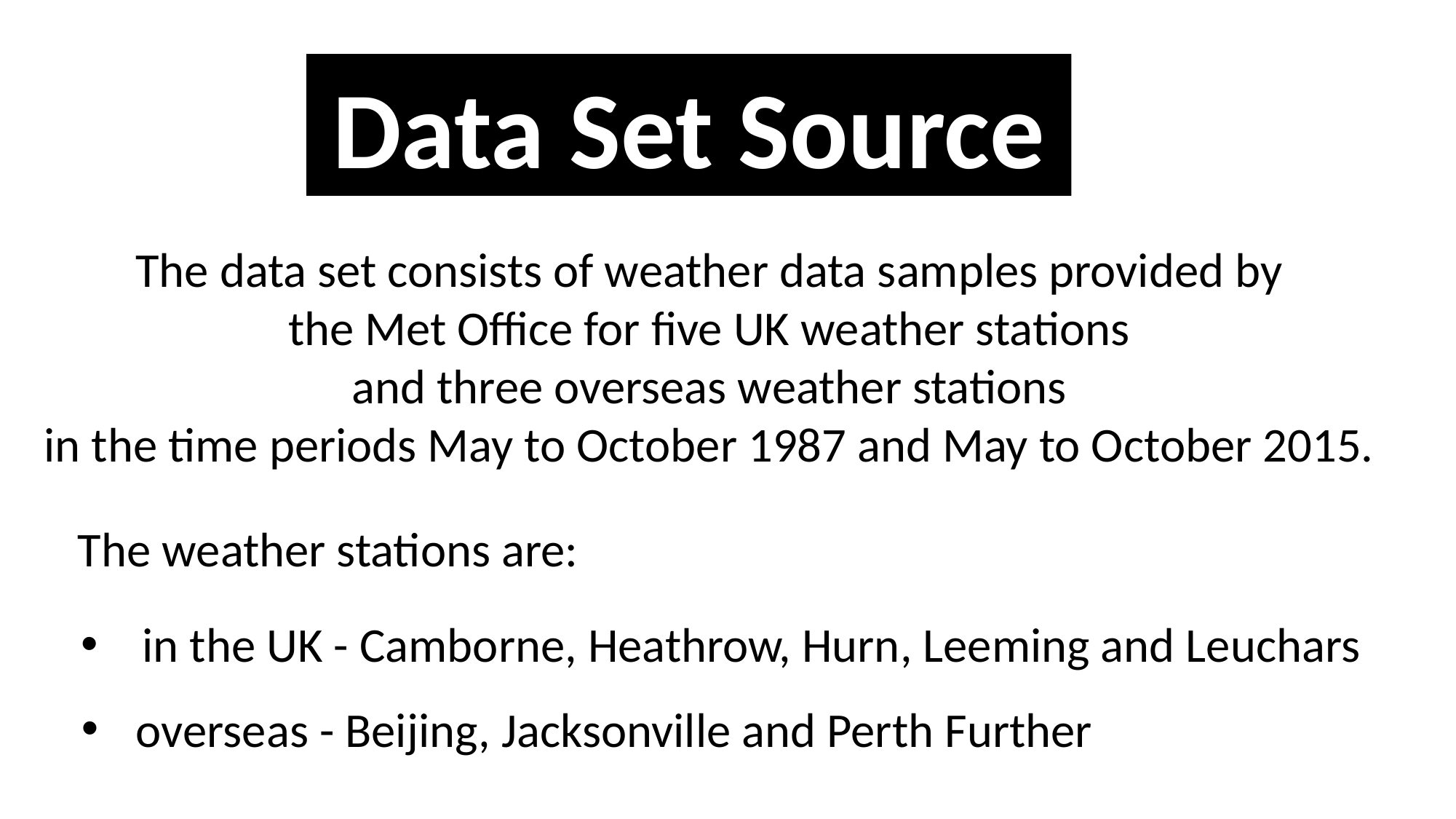

Data Set Source
The data set consists of weather data samples provided by
the Met Office for five UK weather stations
and three overseas weather stations
in the time periods May to October 1987 and May to October 2015.
The weather stations are:
in the UK - Camborne, Heathrow, Hurn, Leeming and Leuchars
overseas - Beijing, Jacksonville and Perth Further